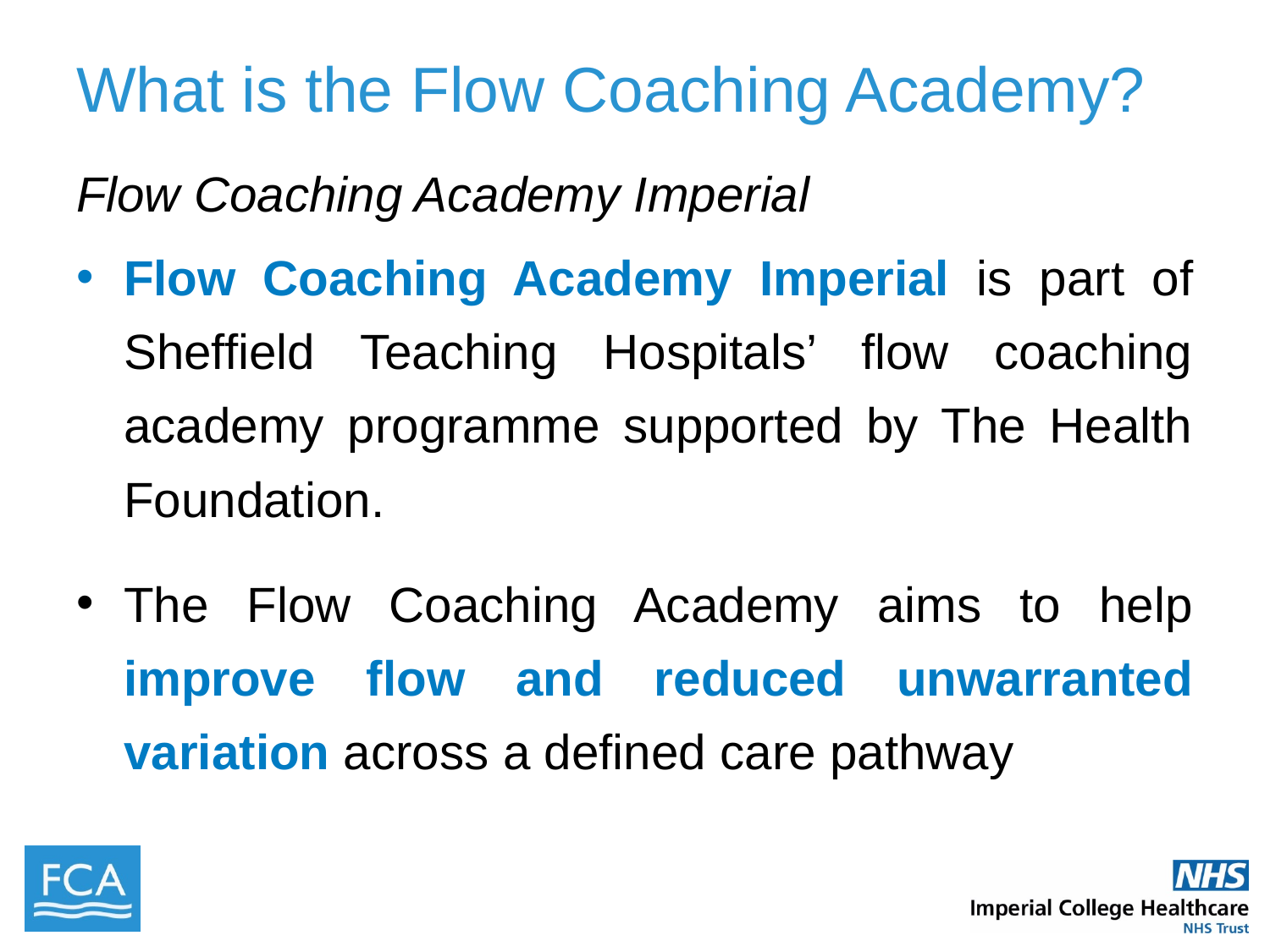

# What is the Flow Coaching Academy?
Flow Coaching Academy Imperial
Flow Coaching Academy Imperial is part of Sheffield Teaching Hospitals’ flow coaching academy programme supported by The Health Foundation.
The Flow Coaching Academy aims to help improve flow and reduced unwarranted variation across a defined care pathway